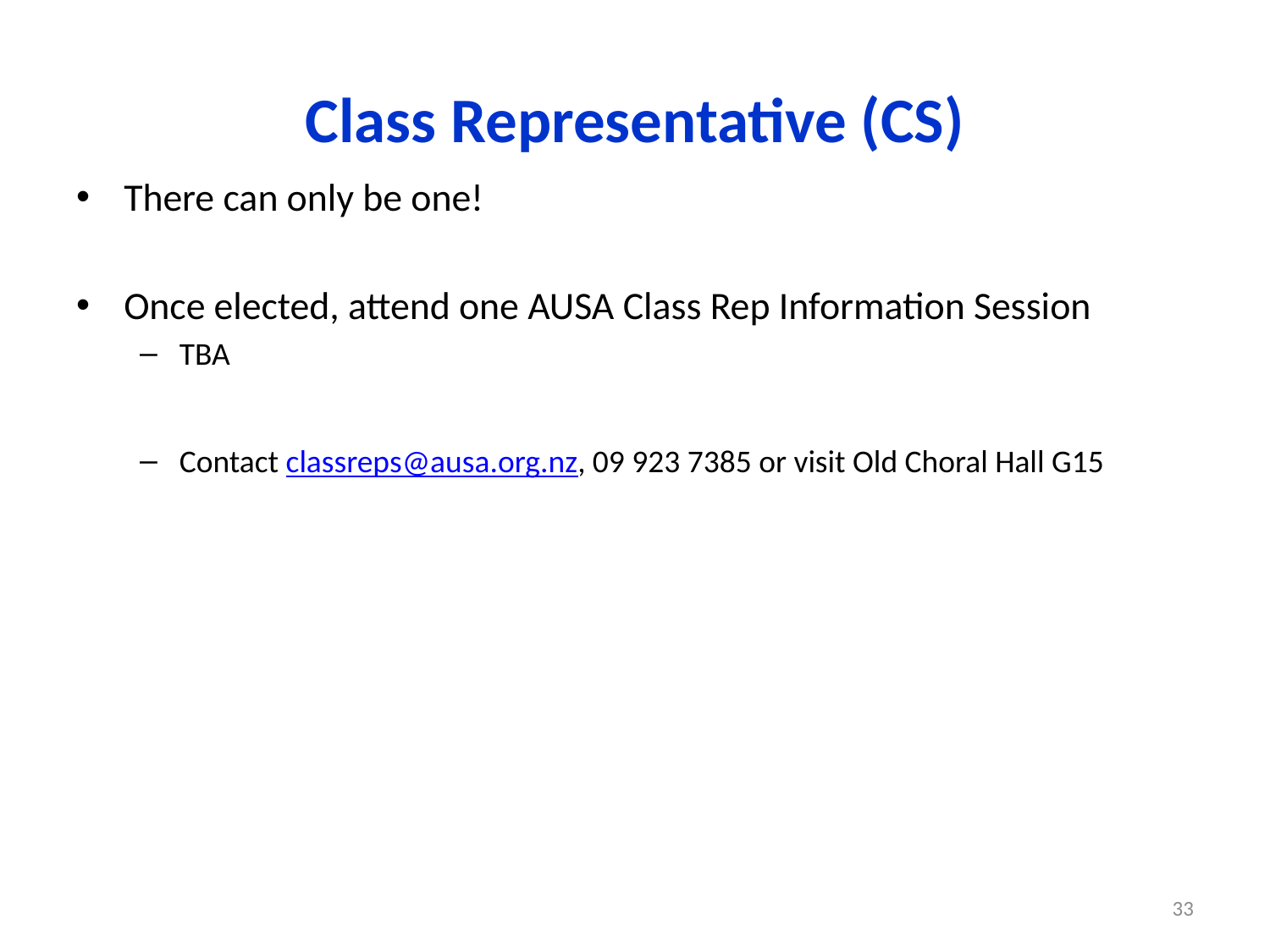

# Class Representative (CS)
There can only be one!

Once elected, attend one AUSA Class Rep Information Session
TBA

Contact classreps@ausa.org.nz, 09 923 7385 or visit Old Choral Hall G15
33